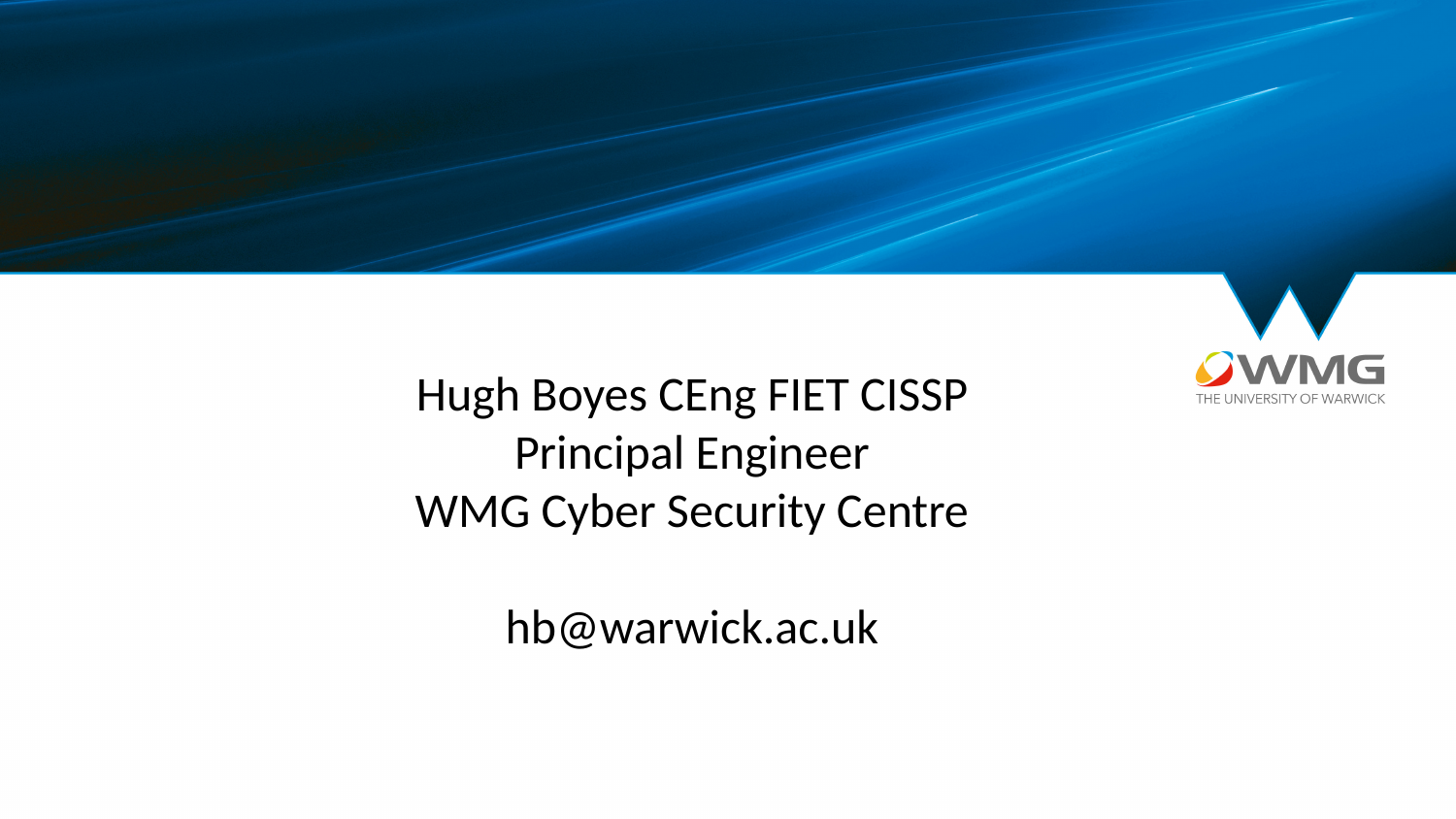

#
Hugh Boyes CEng FIET CISSP
Principal Engineer
WMG Cyber Security Centre

hb@warwick.ac.uk